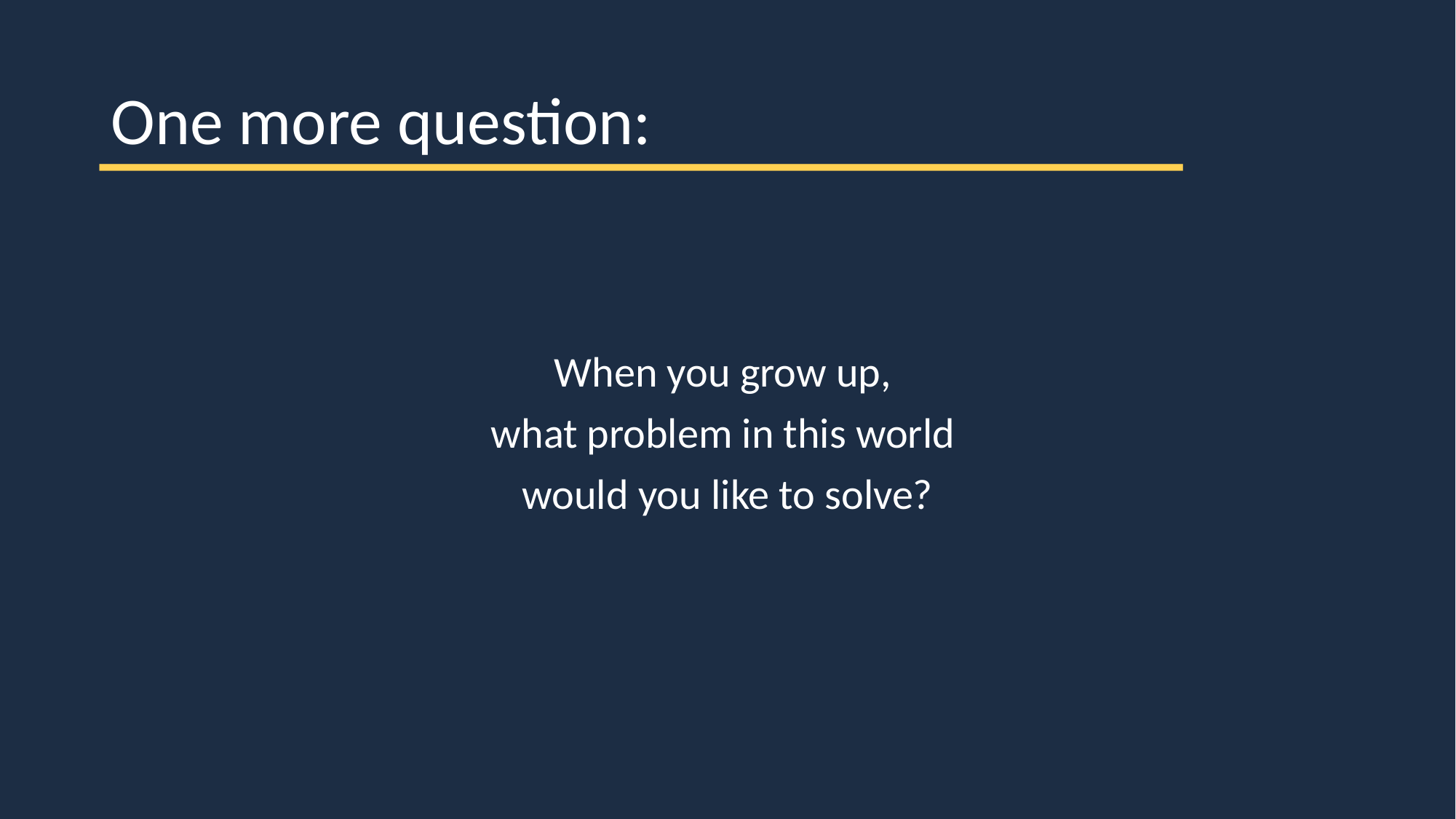

# One more question:

When you grow up,
what problem in this world
would you like to solve?